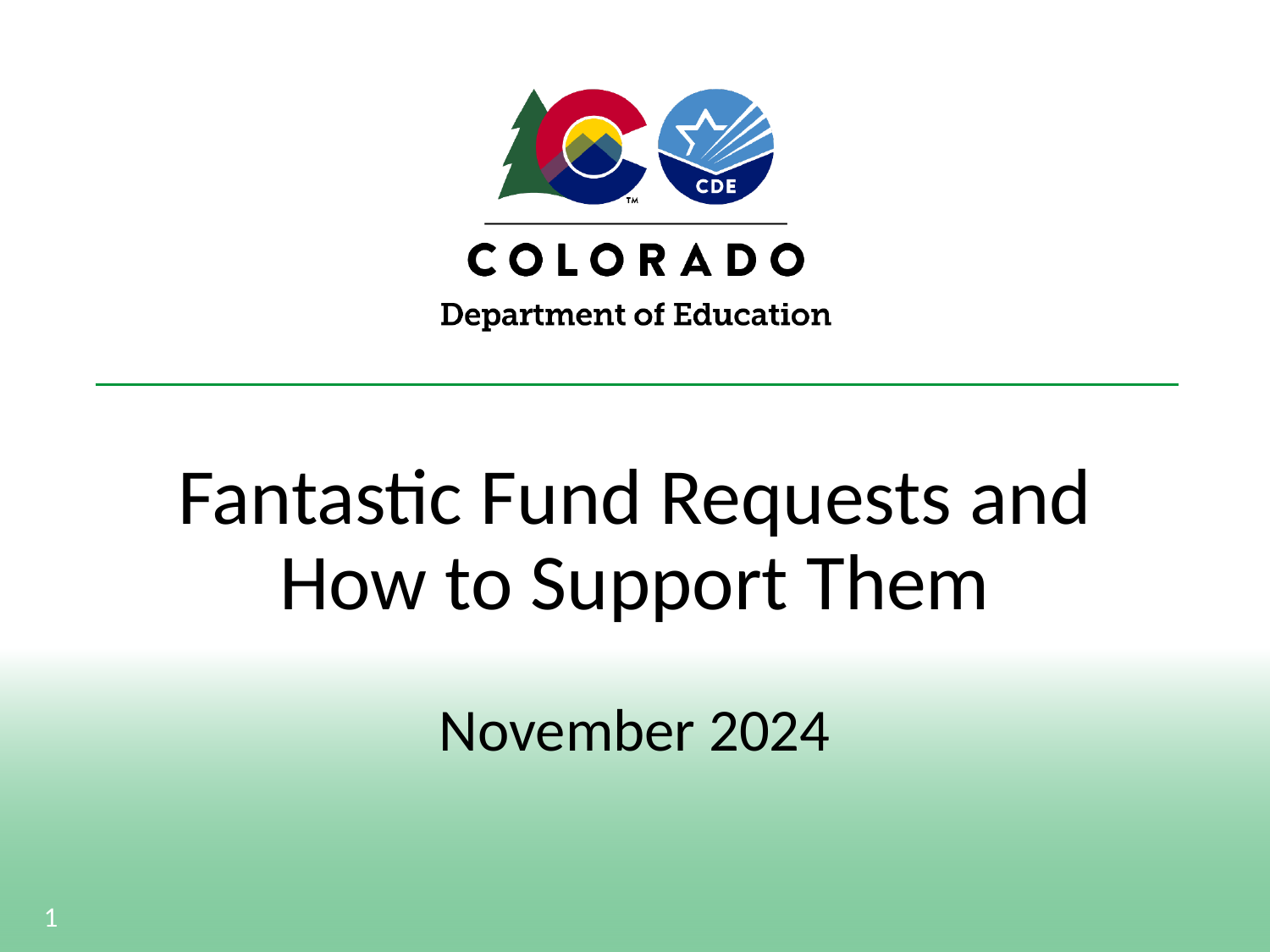

# Fantastic Fund Requests and How to Support Them

November 2024

1